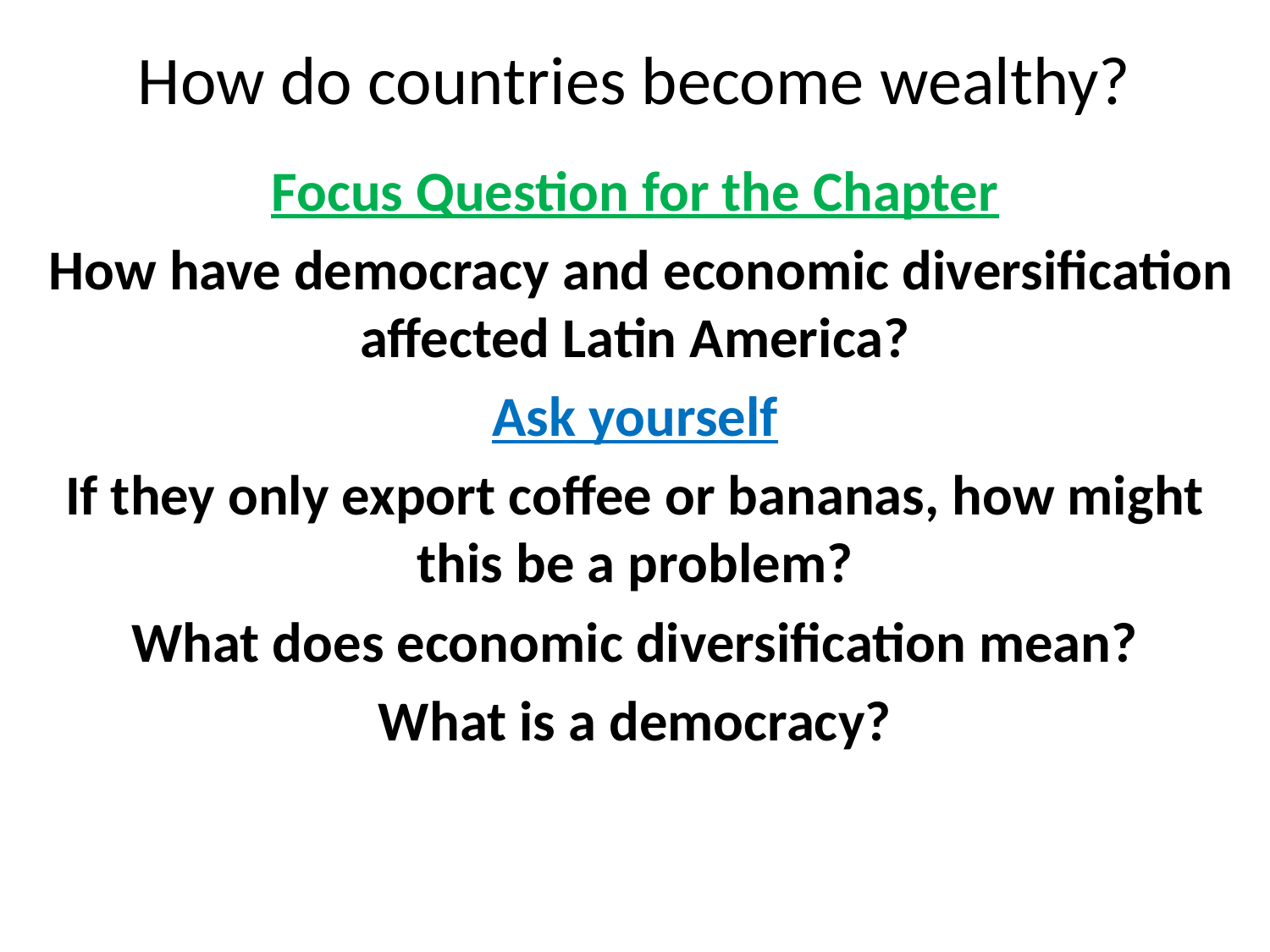

# How do countries become wealthy?
Focus Question for the Chapter
 How have democracy and economic diversification affected Latin America?
Ask yourself
If they only export coffee or bananas, how might this be a problem?
What does economic diversification mean?
What is a democracy?